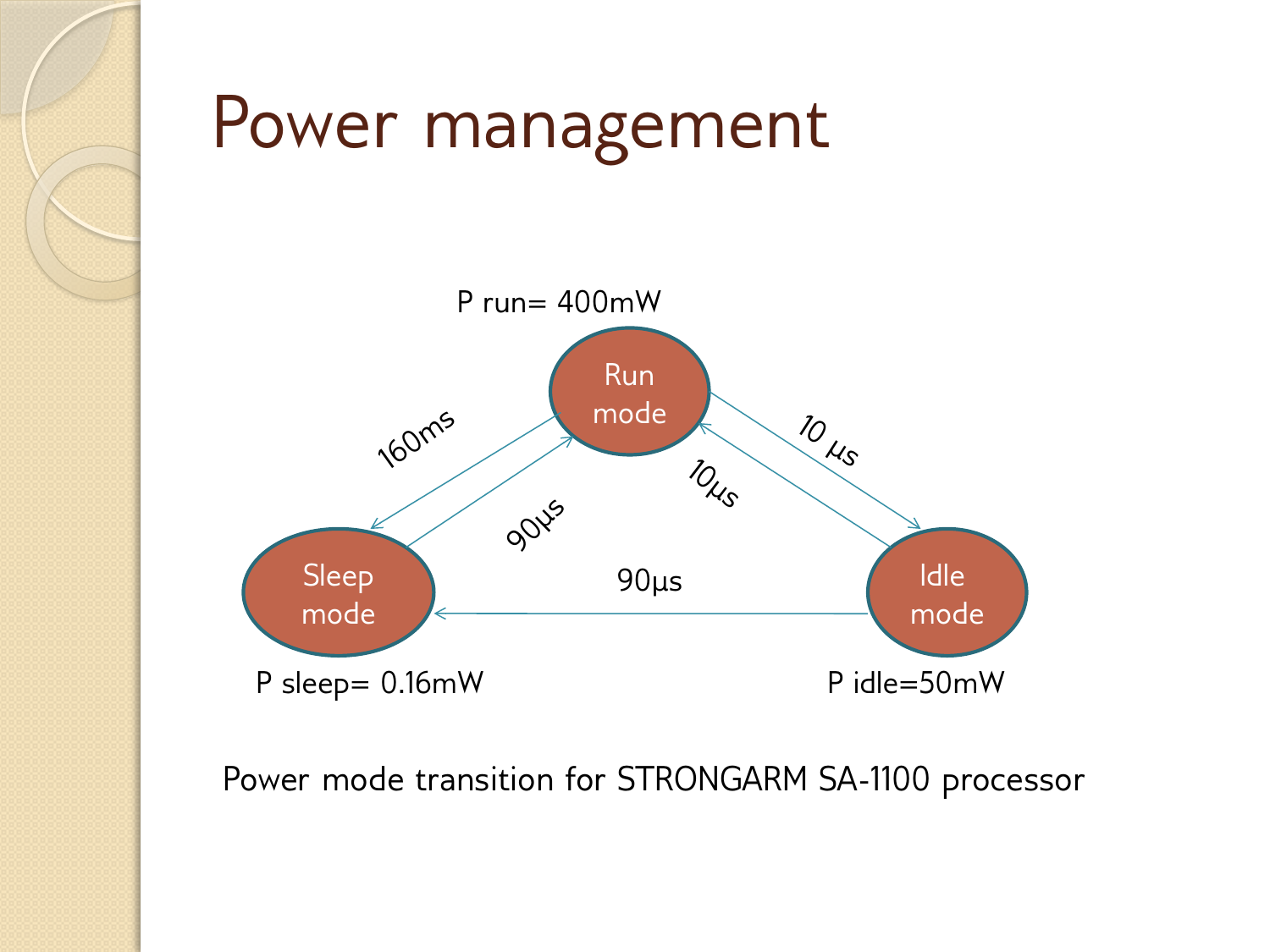

# Power management

Power mode transition for STRONGARM SA-1100 processor
P run= 400mW
Run mode
160ms
10 µs
10µs
90µs
Sleep mode
Idle  mode
90µs
P idle=50mW
P sleep= 0.16mW